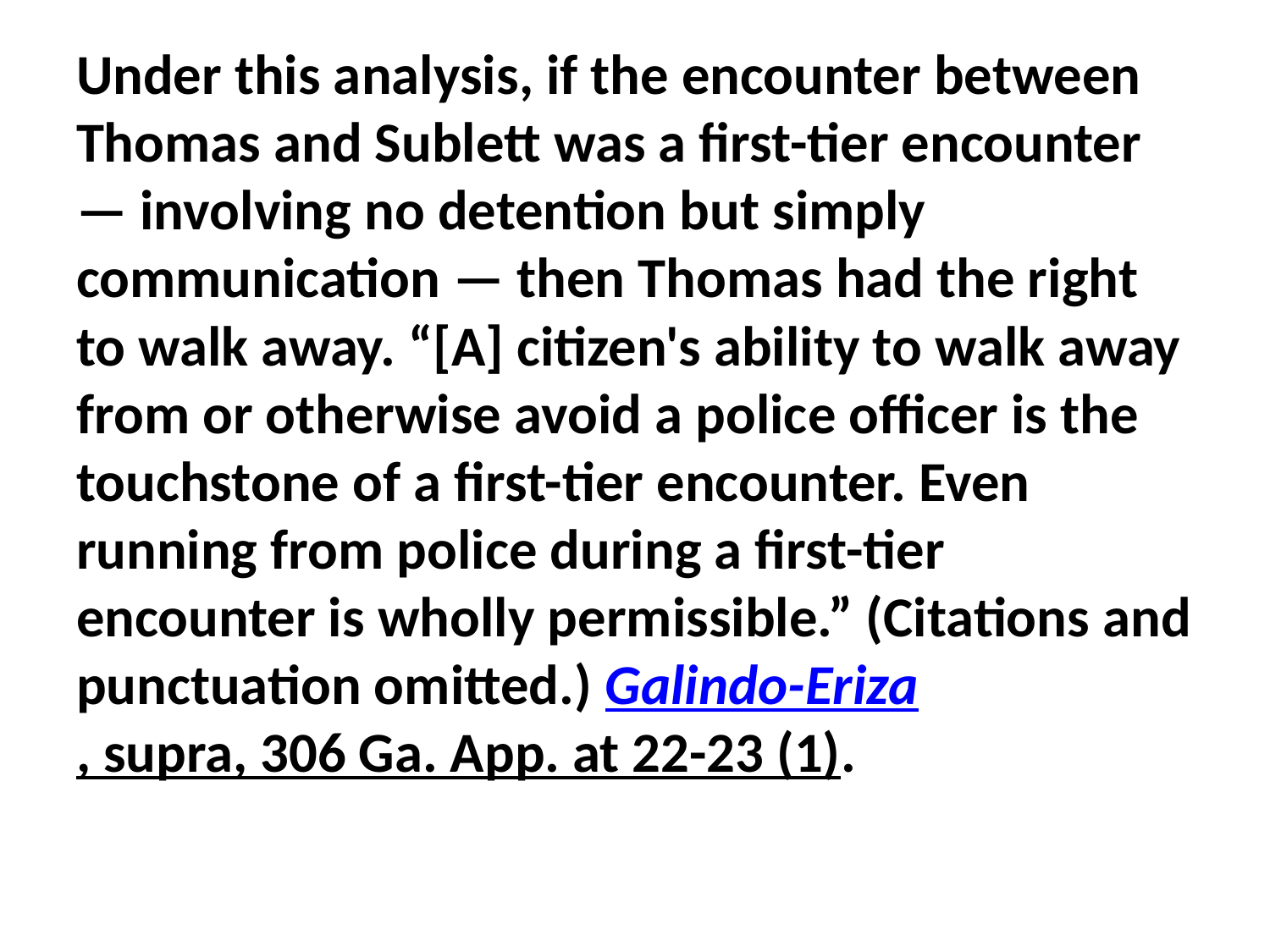

Under this analysis, if the encounter between Thomas and Sublett was a first-tier encounter — involving no detention but simply communication — then Thomas had the right to walk away. “[A] citizen's ability to walk away from or otherwise avoid a police officer is the touchstone of a first-tier encounter. Even running from police during a first-tier encounter is wholly permissible.” (Citations and punctuation omitted.) Galindo-Eriza, supra, 306 Ga. App. at 22-23 (1).

#